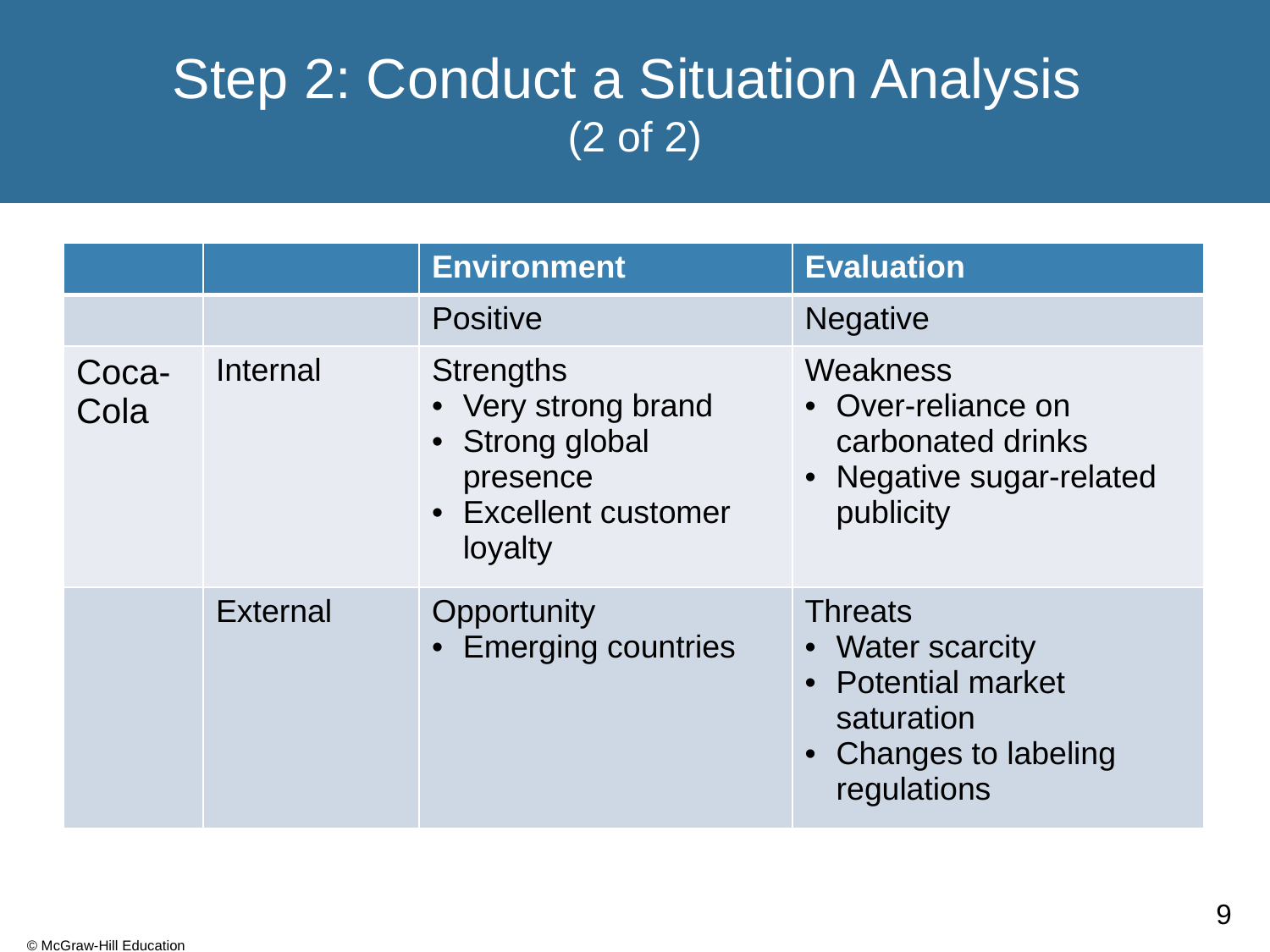

# Step 2: Conduct a Situation Analysis (2 of 2)
|  |  | Environment | Evaluation |
| --- | --- | --- | --- |
|  |  | Positive | Negative |
| Coca-Cola | Internal | Strengths Very strong brand Strong global presence Excellent customer loyalty | Weakness Over-reliance on carbonated drinks Negative sugar-related publicity |
|  | External | Opportunity Emerging countries | Threats Water scarcity Potential market saturation Changes to labeling regulations |